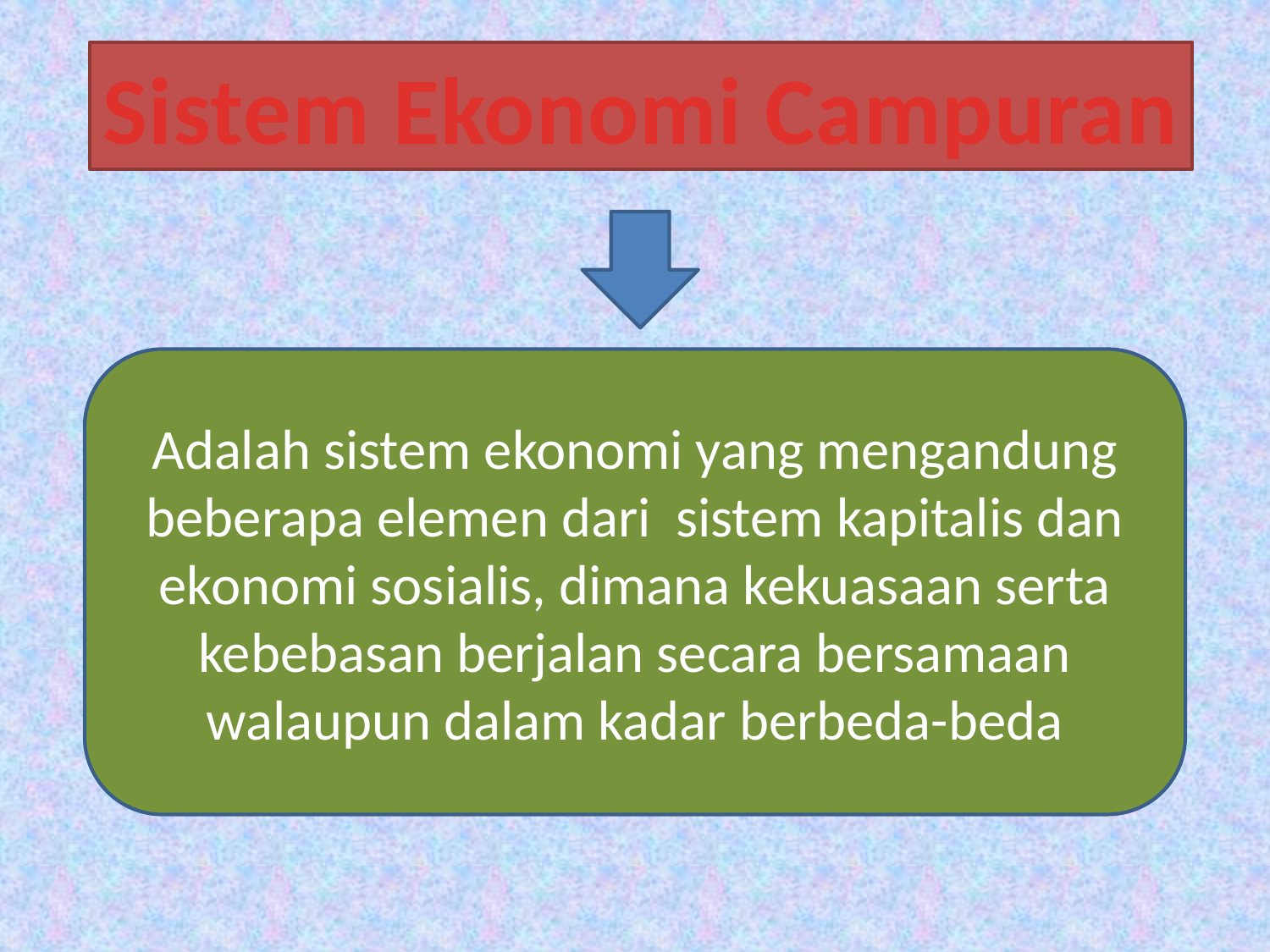

Sistem Ekonomi Campuran

Adalah sistem ekonomi yang mengandung beberapa elemen dari  sistem kapitalis dan ekonomi sosialis, dimana kekuasaan serta kebebasan berjalan secara bersamaan walaupun dalam kadar berbeda-beda